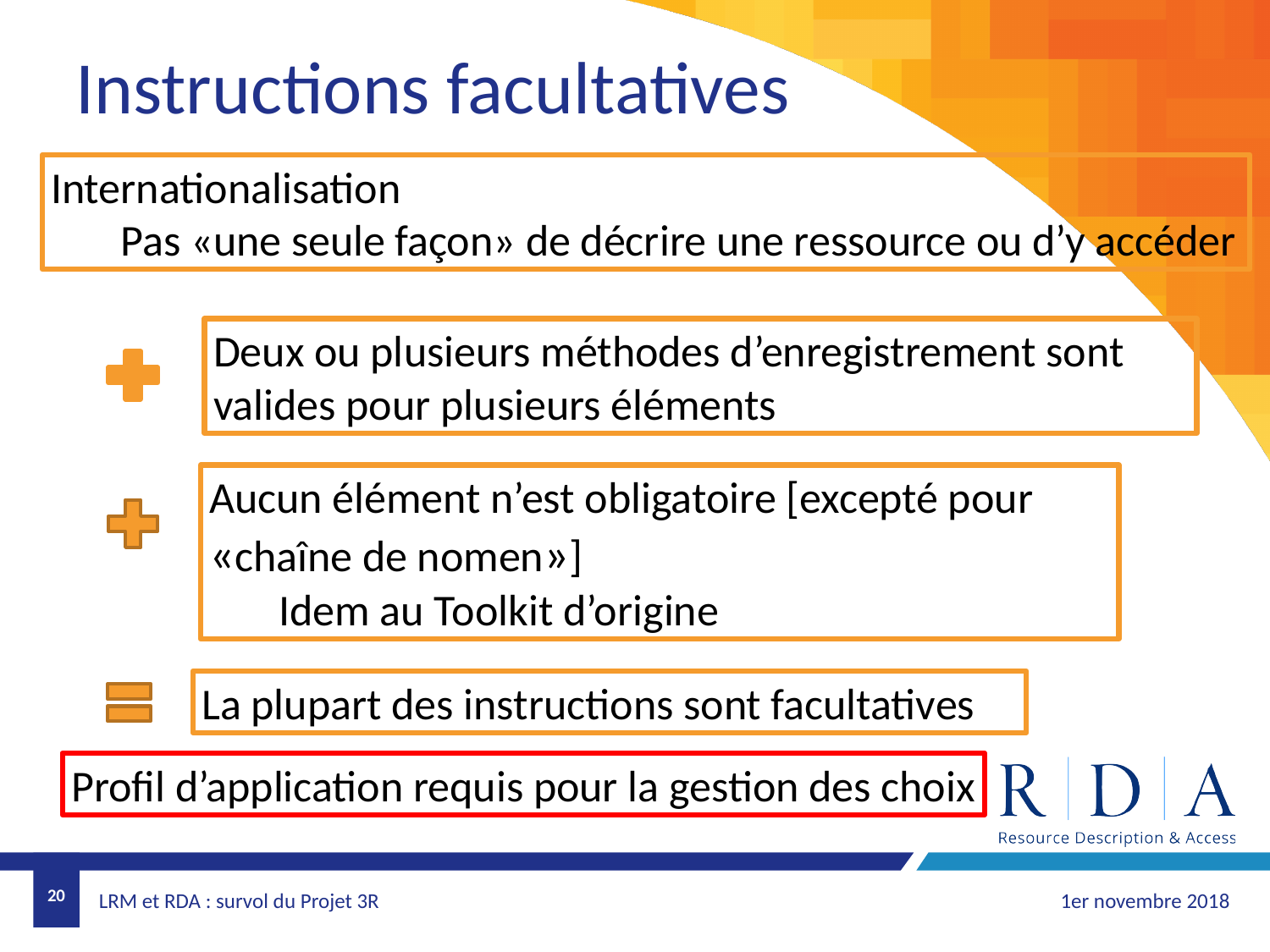

Instructions facultatives
Internationalisation
Pas «une seule façon» de décrire une ressource ou d’y accéder
Deux ou plusieurs méthodes d’enregistrement sont valides pour plusieurs éléments

Aucun élément n’est obligatoire [excepté pour «chaîne de nomen»]
Idem au Toolkit d’origine

La plupart des instructions sont facultatives
Profil d’application requis pour la gestion des choix
20
1er novembre 2018